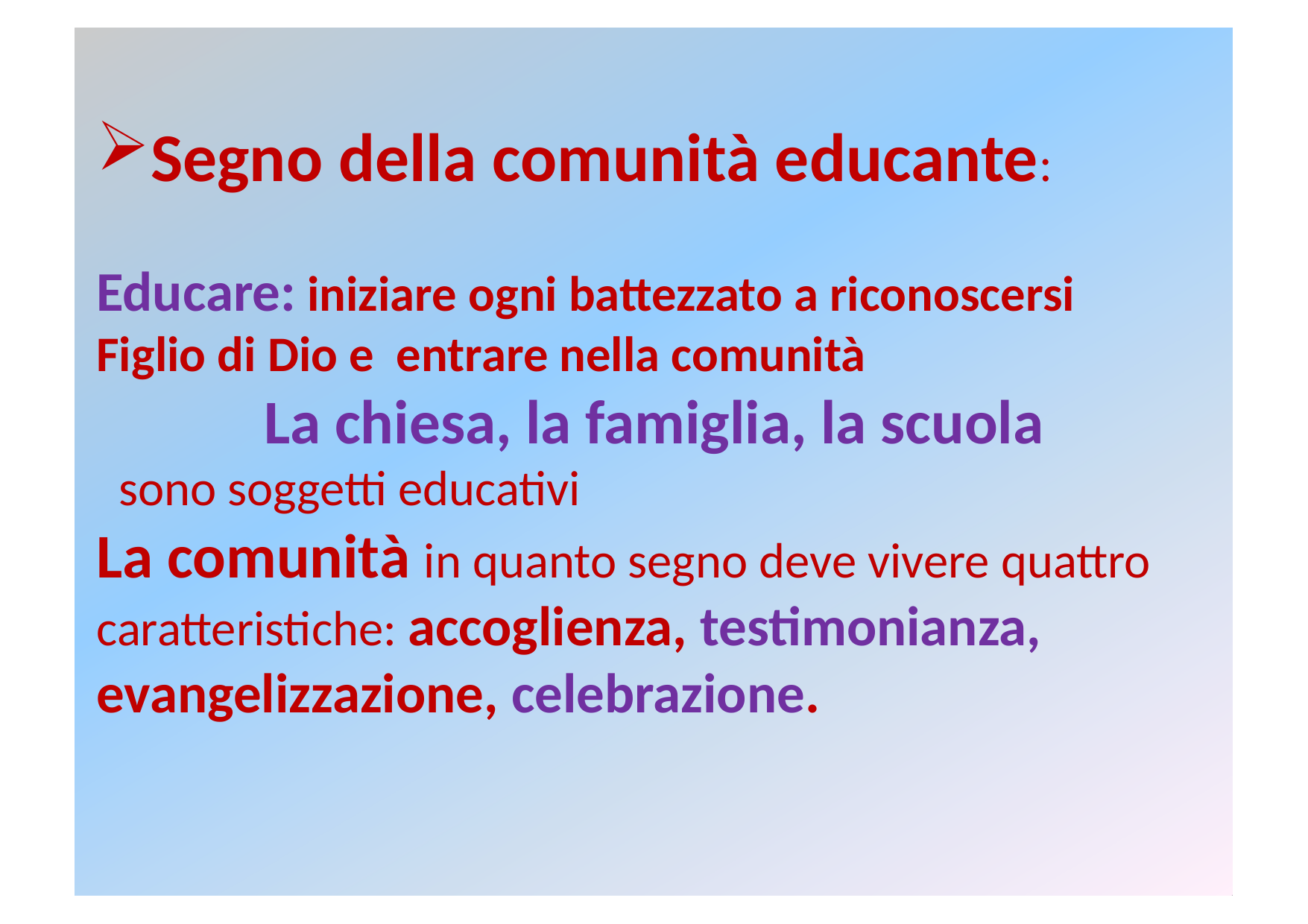

Segno della comunità educante:

Educare: iniziare ogni battezzato a riconoscersi Figlio di Dio e  entrare nella comunità
               La chiesa, la famiglia, la scuola
  sono soggetti educativi
La comunità in quanto segno deve vivere quattro caratteristiche: accoglienza, testimonianza, evangelizzazione, celebrazione.